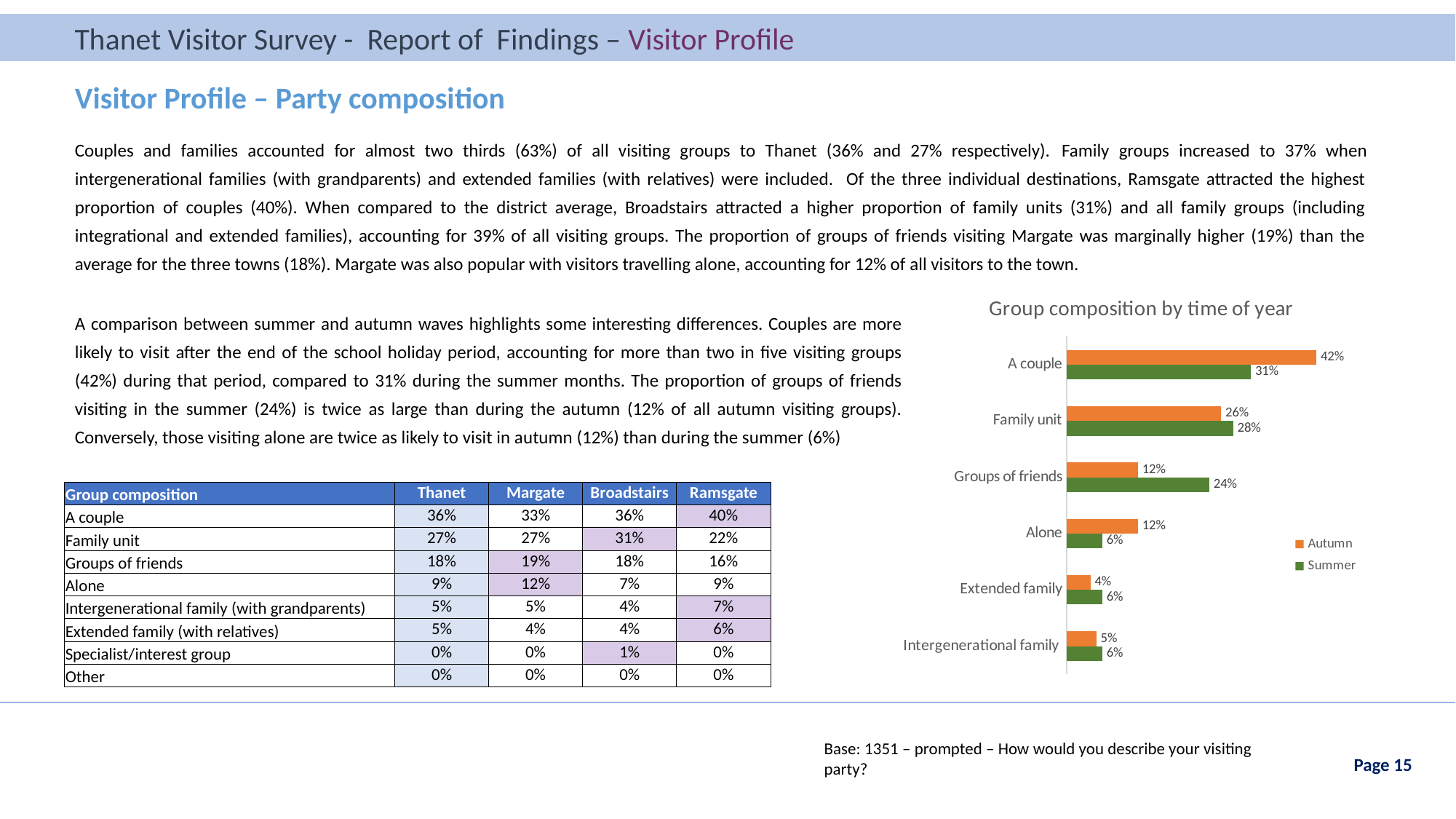

Thanet Visitor Survey -  Report of  Findings – Visitor Profile
Thanet Visitor Survey -  Report of  Findings – Introduction
Visitor Profile – Party composition
Couples and families accounted for almost two thirds (63%) of all visiting groups to Thanet (36% and 27% respectively). Family groups increased to 37% when intergenerational families (with grandparents) and extended families (with relatives) were included.  Of the three individual destinations, Ramsgate attracted the highest proportion of couples (40%). When compared to the district average, Broadstairs attracted a higher proportion of family units (31%) and all family groups (including integrational and extended families), accounting for 39% of all visiting groups. The proportion of groups of friends visiting Margate was marginally higher (19%) than the average for the three towns (18%). Margate was also popular with visitors travelling alone, accounting for 12% of all visitors to the town.

### Chart: Group composition by time of year

| Category | Summer | Autumn |
|---|---|---|
| Intergenerational family  | 0.06 | 0.05 |
| Extended family | 0.06 | 0.04 |
| Alone | 0.06 | 0.12 |
| Groups of friends | 0.24 | 0.12 |
| Family unit | 0.28 | 0.26 |
| A couple | 0.31 | 0.42 |
A comparison between summer and autumn waves highlights some interesting differences. Couples are more likely to visit after the end of the school holiday period, accounting for more than two in five visiting groups (42%) during that period, compared to 31% during the summer months. The proportion of groups of friends visiting in the summer (24%) is twice as large than during the autumn (12% of all autumn visiting groups). Conversely, those visiting alone are twice as likely to visit in autumn (12%) than during the summer (6%)
| Group composition | Thanet | Margate | Broadstairs | Ramsgate |
| --- | --- | --- | --- | --- |
| A couple | 36% | 33% | 36% | 40% |
| Family unit | 27% | 27% | 31% | 22% |
| Groups of friends | 18% | 19% | 18% | 16% |
| Alone | 9% | 12% | 7% | 9% |
| Intergenerational family (with grandparents) | 5% | 5% | 4% | 7% |
| Extended family (with relatives) | 5% | 4% | 4% | 6% |
| Specialist/interest group | 0% | 0% | 1% | 0% |
| Other | 0% | 0% | 0% | 0% |
Base: 1351 – prompted – How would you describe your visiting party?
Page 15